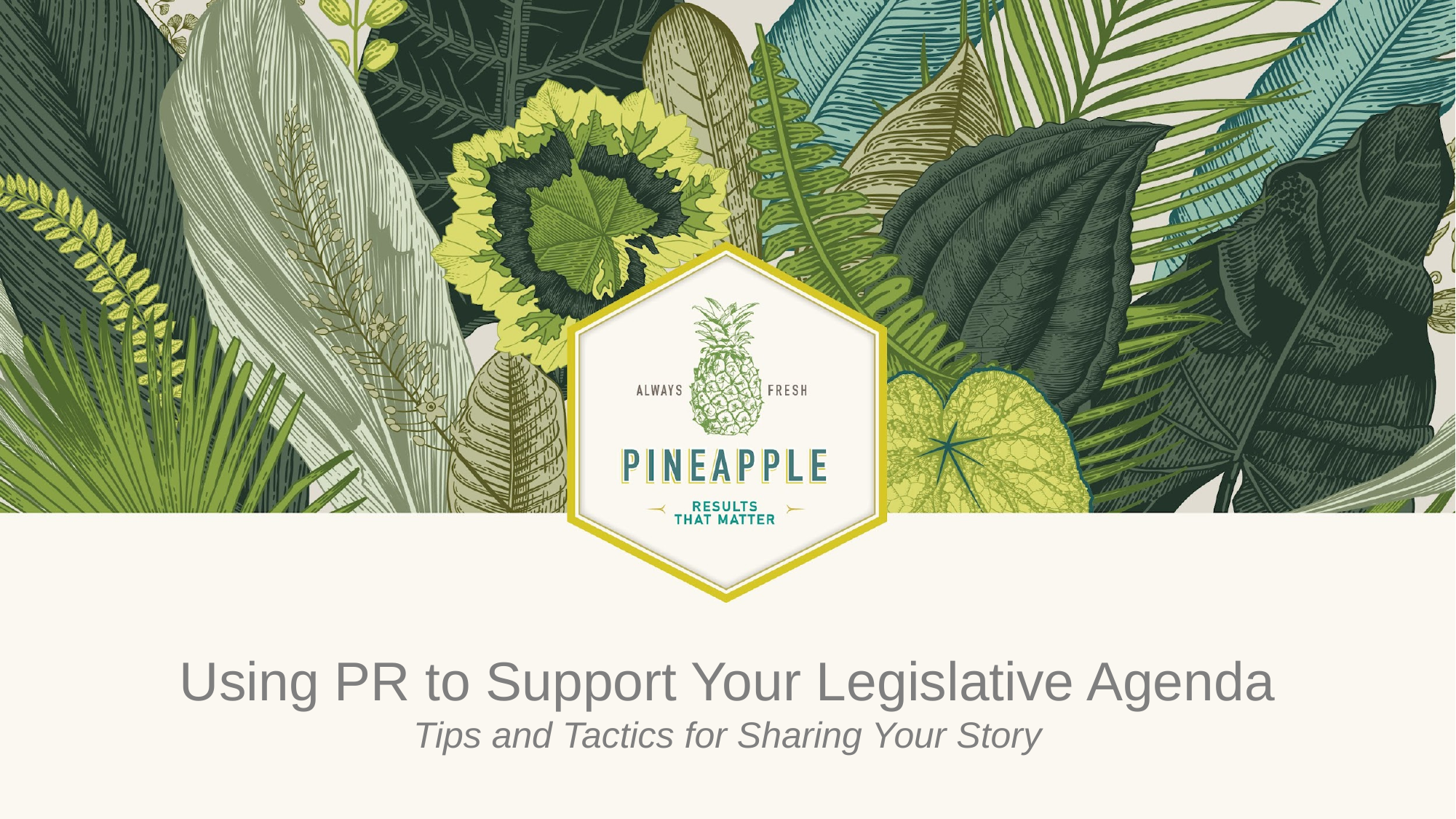

Using PR to Support Your Legislative Agenda
Tips and Tactics for Sharing Your Story